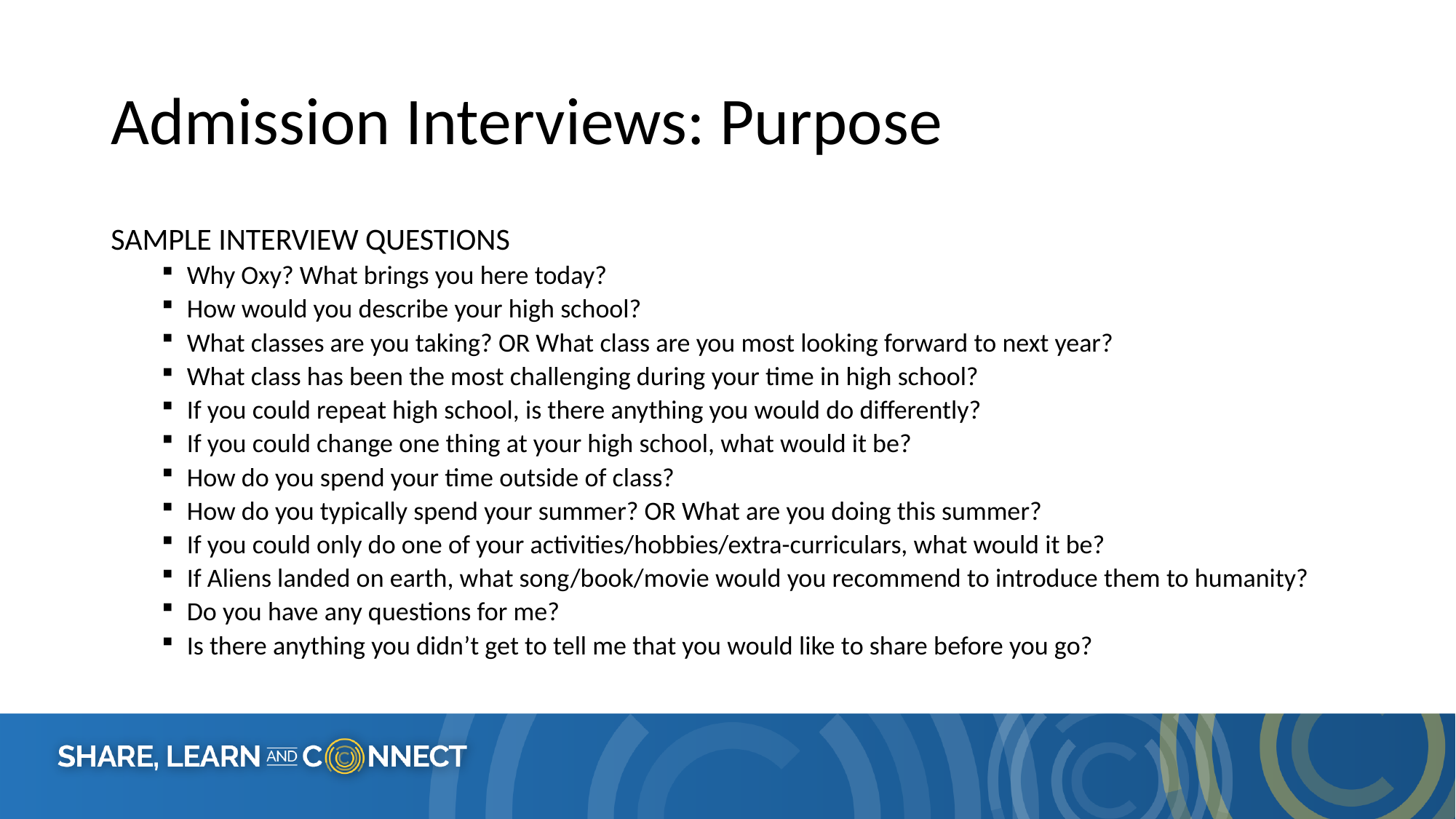

# Admission Interviews: Purpose
SAMPLE INTERVIEW QUESTIONS
Why Oxy? What brings you here today?
How would you describe your high school?
What classes are you taking? OR What class are you most looking forward to next year?
What class has been the most challenging during your time in high school?
If you could repeat high school, is there anything you would do differently?
If you could change one thing at your high school, what would it be?
How do you spend your time outside of class?
How do you typically spend your summer? OR What are you doing this summer?
If you could only do one of your activities/hobbies/extra-curriculars, what would it be?
If Aliens landed on earth, what song/book/movie would you recommend to introduce them to humanity?
Do you have any questions for me?
Is there anything you didn’t get to tell me that you would like to share before you go?